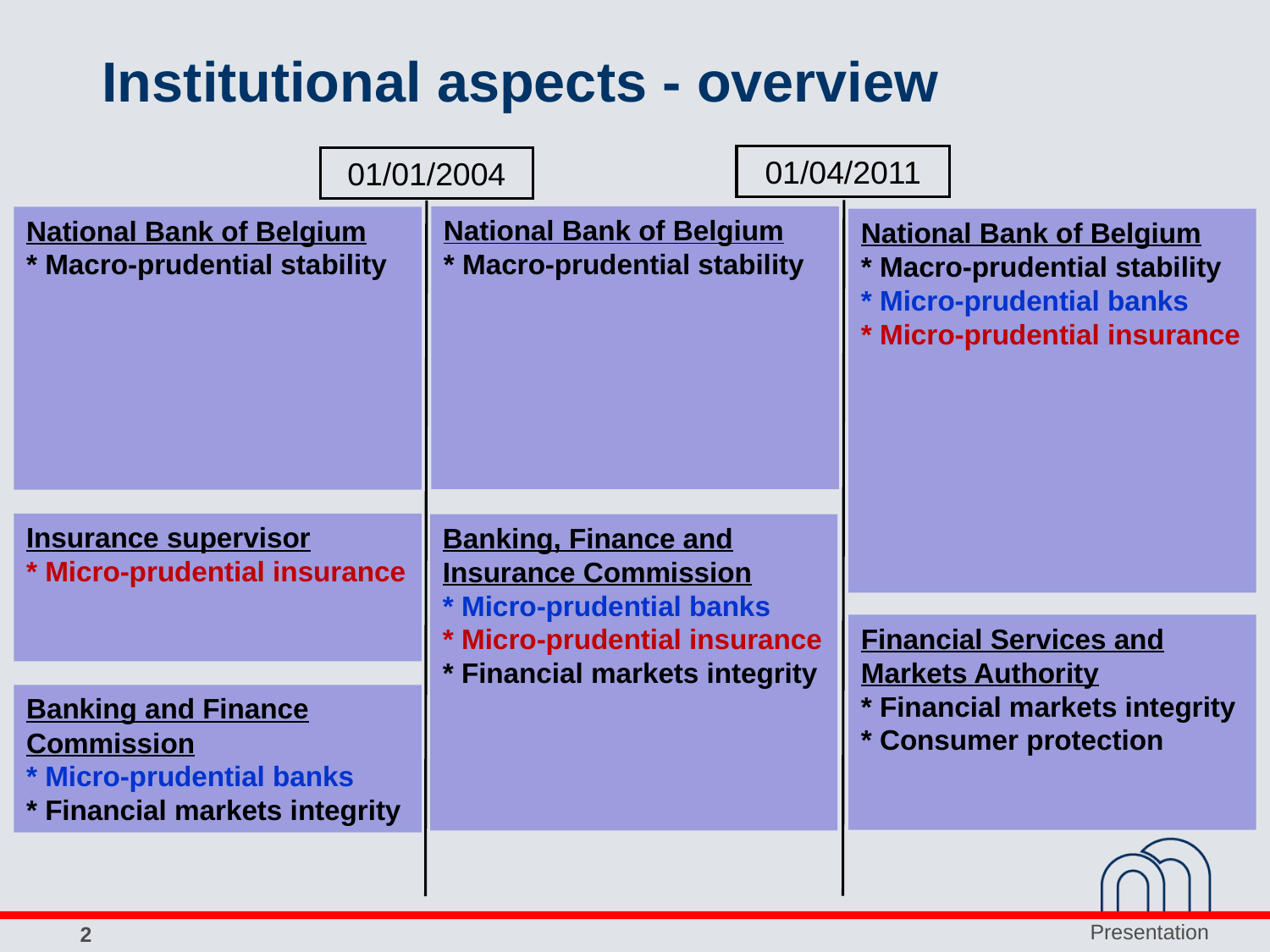

# Institutional aspects - overview
01/04/2011
01/01/2004
National Bank of Belgium
* Macro-prudential stability

National Bank of Belgium
* Macro-prudential stability

National Bank of Belgium
* Macro-prudential stability
* Micro-prudential banks
* Micro-prudential insurance

Insurance supervisor
* Micro-prudential insurance

Banking, Finance and Insurance Commission
* Micro-prudential banks
* Micro-prudential insurance
* Financial markets integrity

Financial Services and Markets Authority
* Financial markets integrity
* Consumer protection

Banking and Finance Commission
* Micro-prudential banks
* Financial markets integrity